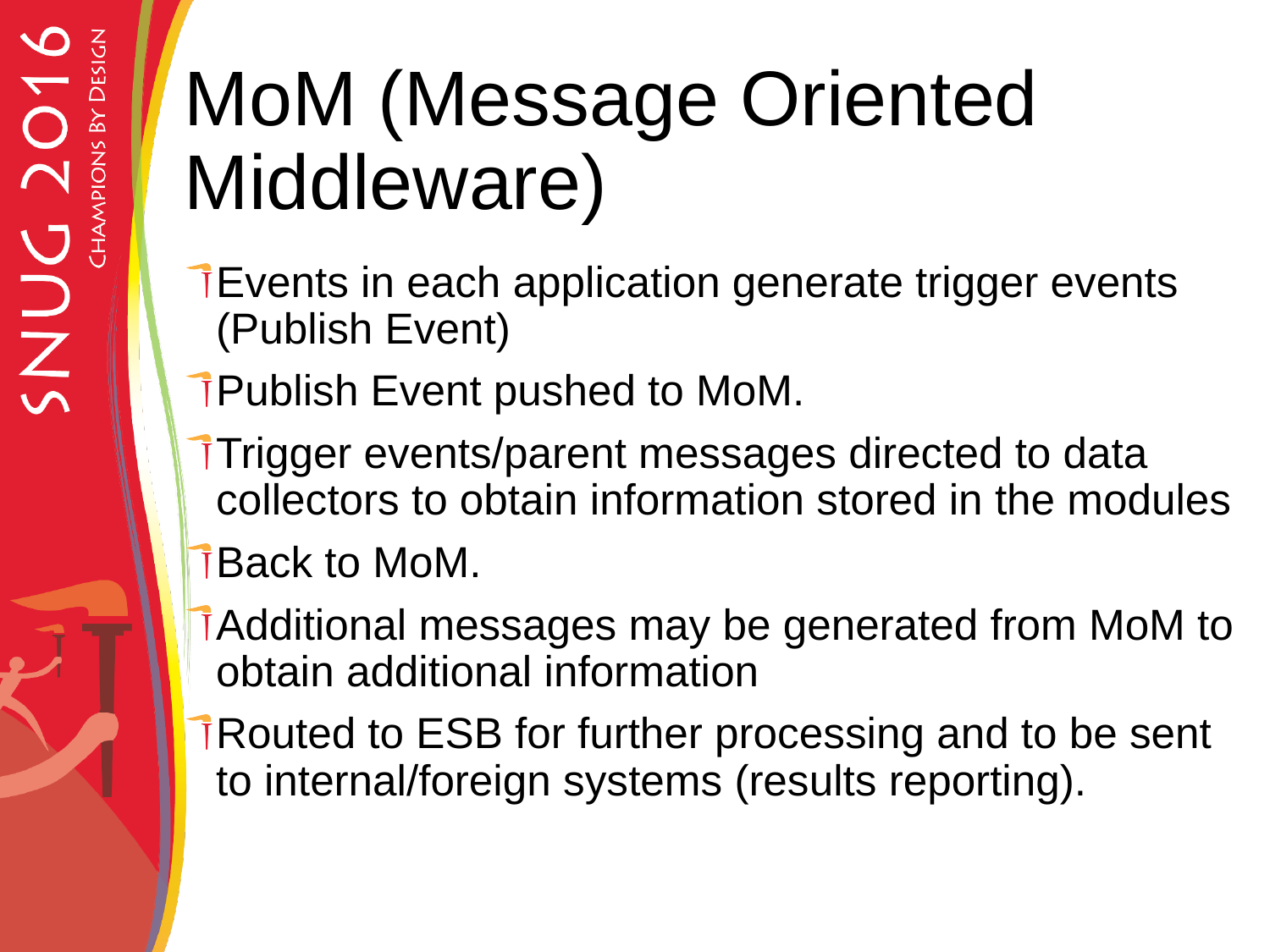

# MoM (Message Oriented Middleware)
Events in each application generate trigger events (Publish Event)
Publish Event pushed to MoM.
Trigger events/parent messages directed to data collectors to obtain information stored in the modules
Back to MoM.
Additional messages may be generated from MoM to obtain additional information
Routed to ESB for further processing and to be sent to internal/foreign systems (results reporting).